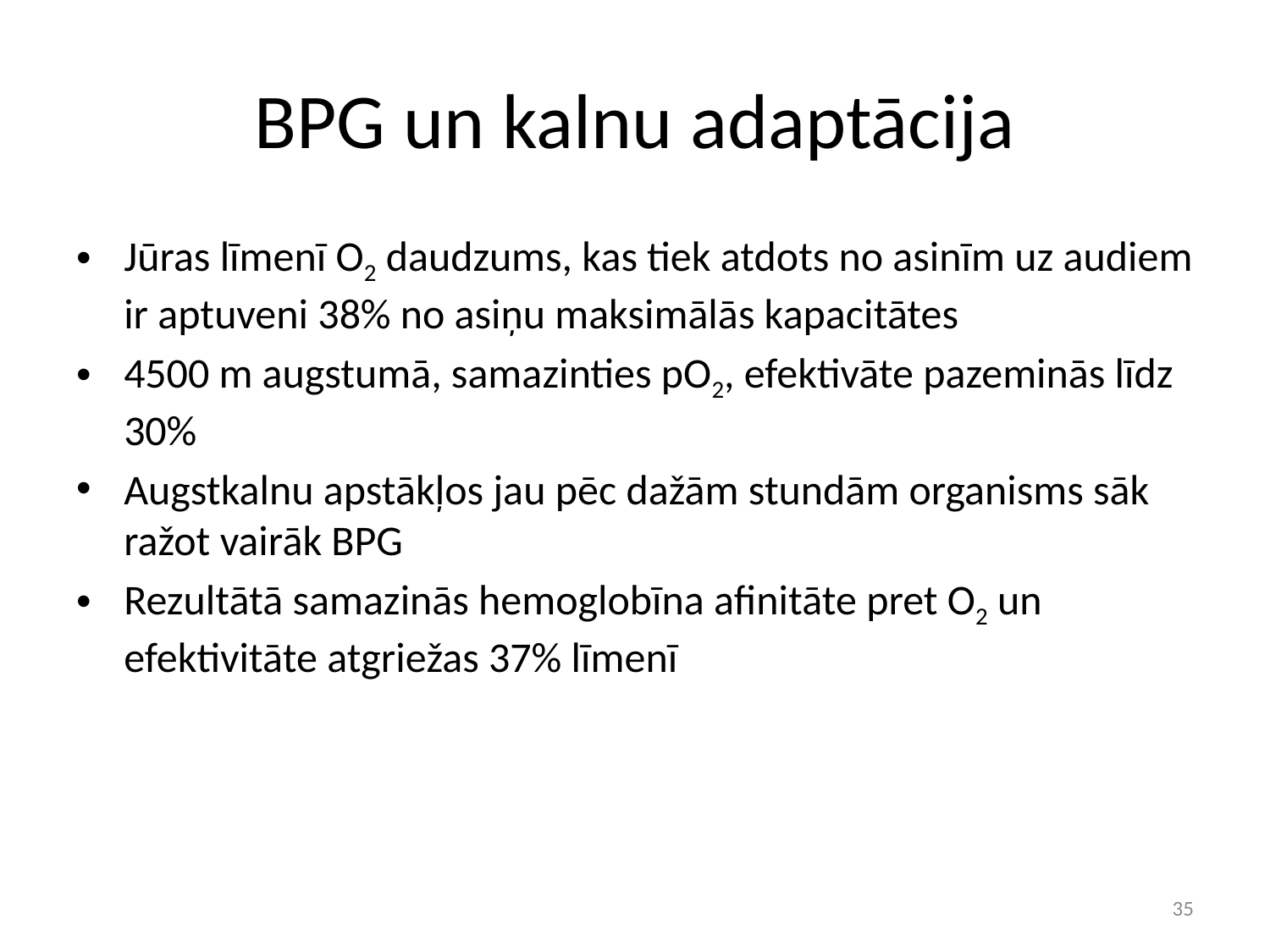

# BPG un kalnu adaptācija
Jūras līmenī O2 daudzums, kas tiek atdots no asinīm uz audiem ir aptuveni 38% no asiņu maksimālās kapacitātes
4500 m augstumā, samazinties pO2, efektivāte pazeminās līdz 30%
Augstkalnu apstākļos jau pēc dažām stundām organisms sāk ražot vairāk BPG
Rezultātā samazinās hemoglobīna afinitāte pret O2 un efektivitāte atgriežas 37% līmenī
35